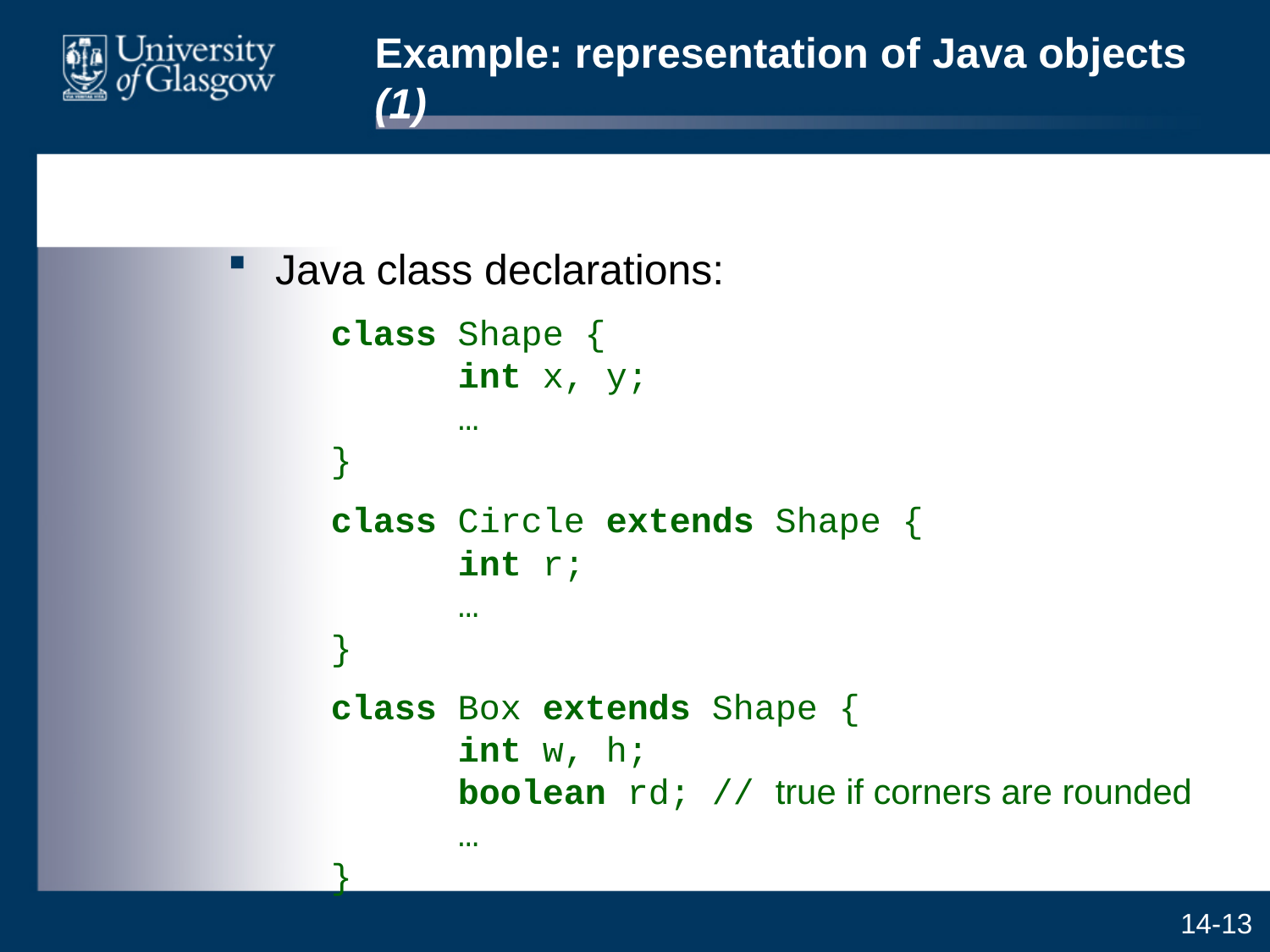

# Example: representation of Java objects (1)
Java class declarations:
	class Shape {
	int x, y;
	…
}
	class Circle extends Shape {
	int r;
	…
}
	class Box extends Shape {
	int w, h;
	boolean rd; // true if corners are rounded
	…
}